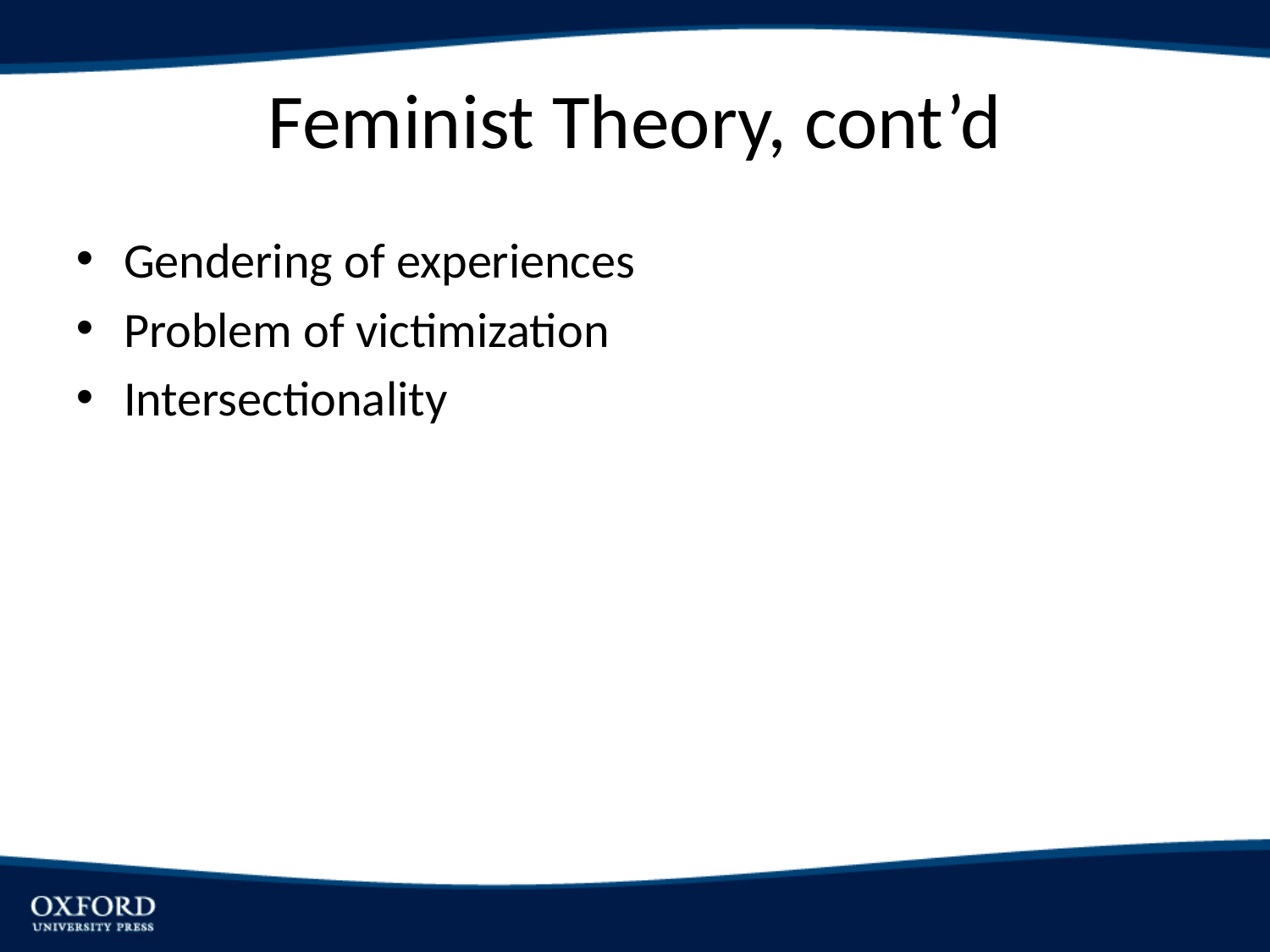

# Feminist Theory, cont’d
Gendering of experiences
Problem of victimization
Intersectionality